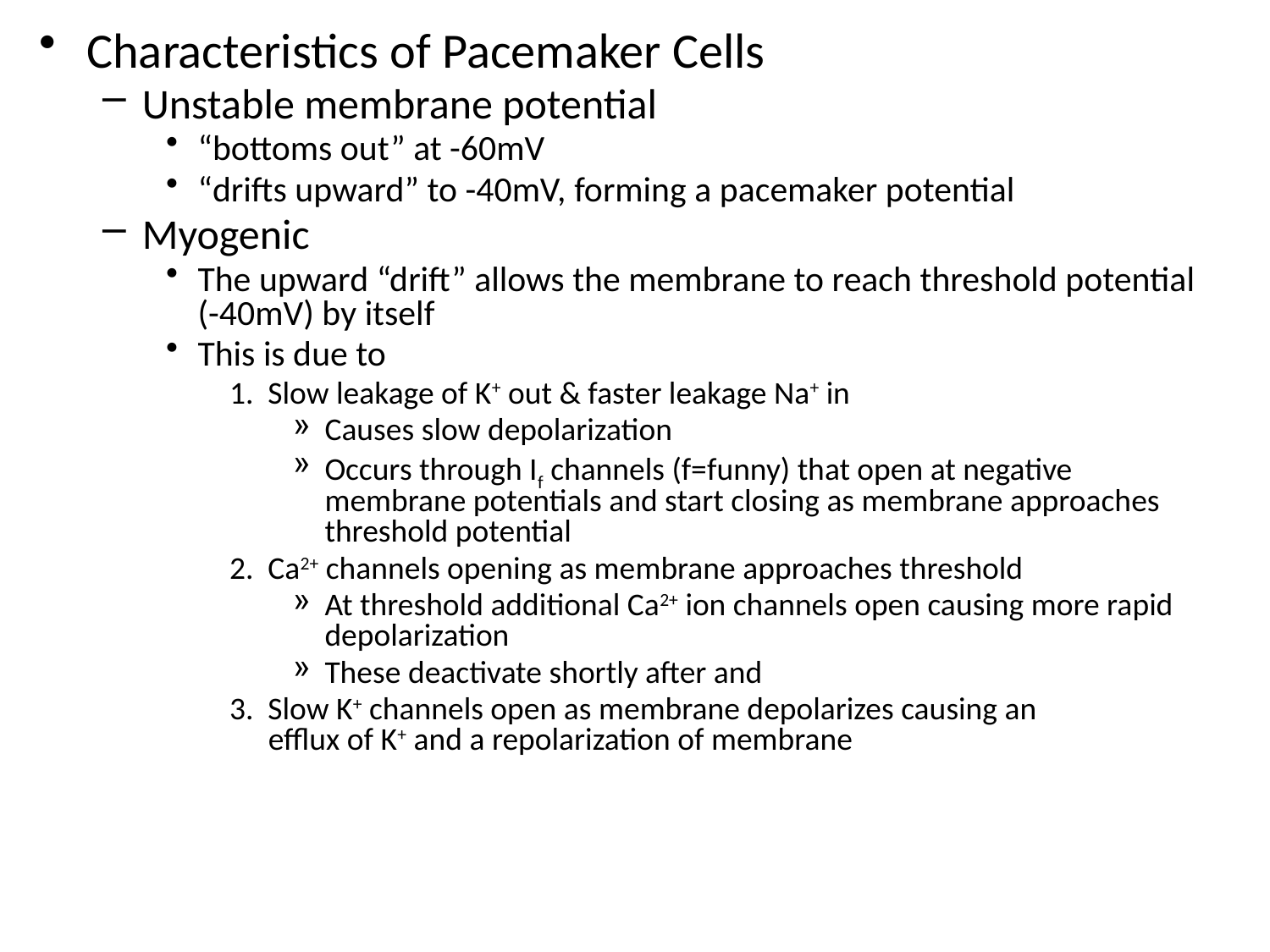

Characteristics of Pacemaker Cells
Unstable membrane potential
“bottoms out” at -60mV
“drifts upward” to -40mV, forming a pacemaker potential
Myogenic
The upward “drift” allows the membrane to reach threshold potential (-40mV) by itself
This is due to
1.  Slow leakage of K+ out & faster leakage Na+ in
Causes slow depolarization
Occurs through If channels (f=funny) that open at negative membrane potentials and start closing as membrane approaches threshold potential
2.  Ca2+ channels opening as membrane approaches threshold
At threshold additional Ca2+ ion channels open causing more rapid depolarization
These deactivate shortly after and
3.  Slow K+ channels open as membrane depolarizes causing an
 efflux of K+ and a repolarization of membrane